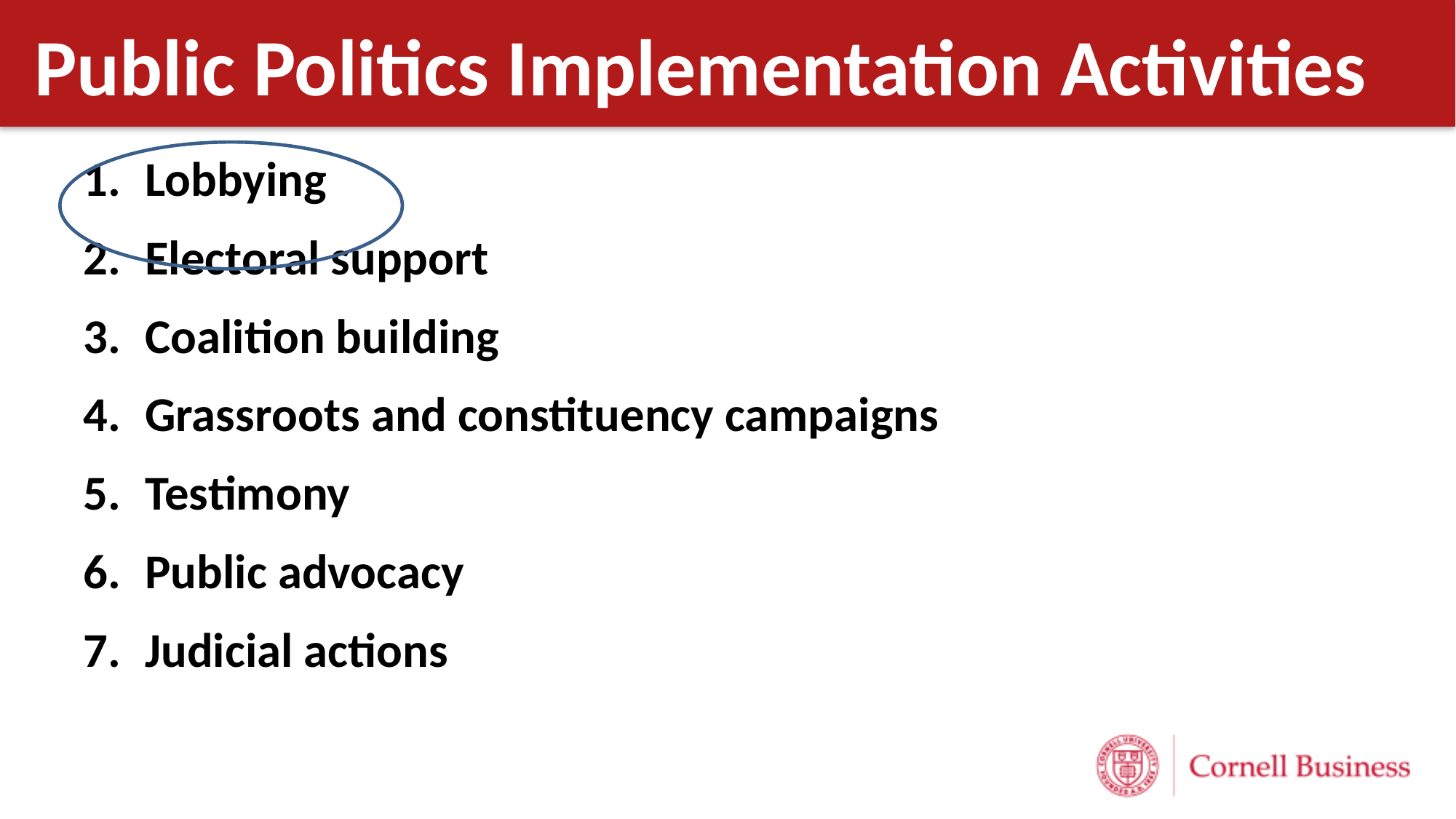

# Public Politics Implementation Activities

Lobbying
Electoral support
Coalition building
Grassroots and constituency campaigns
Testimony
Public advocacy
Judicial actions